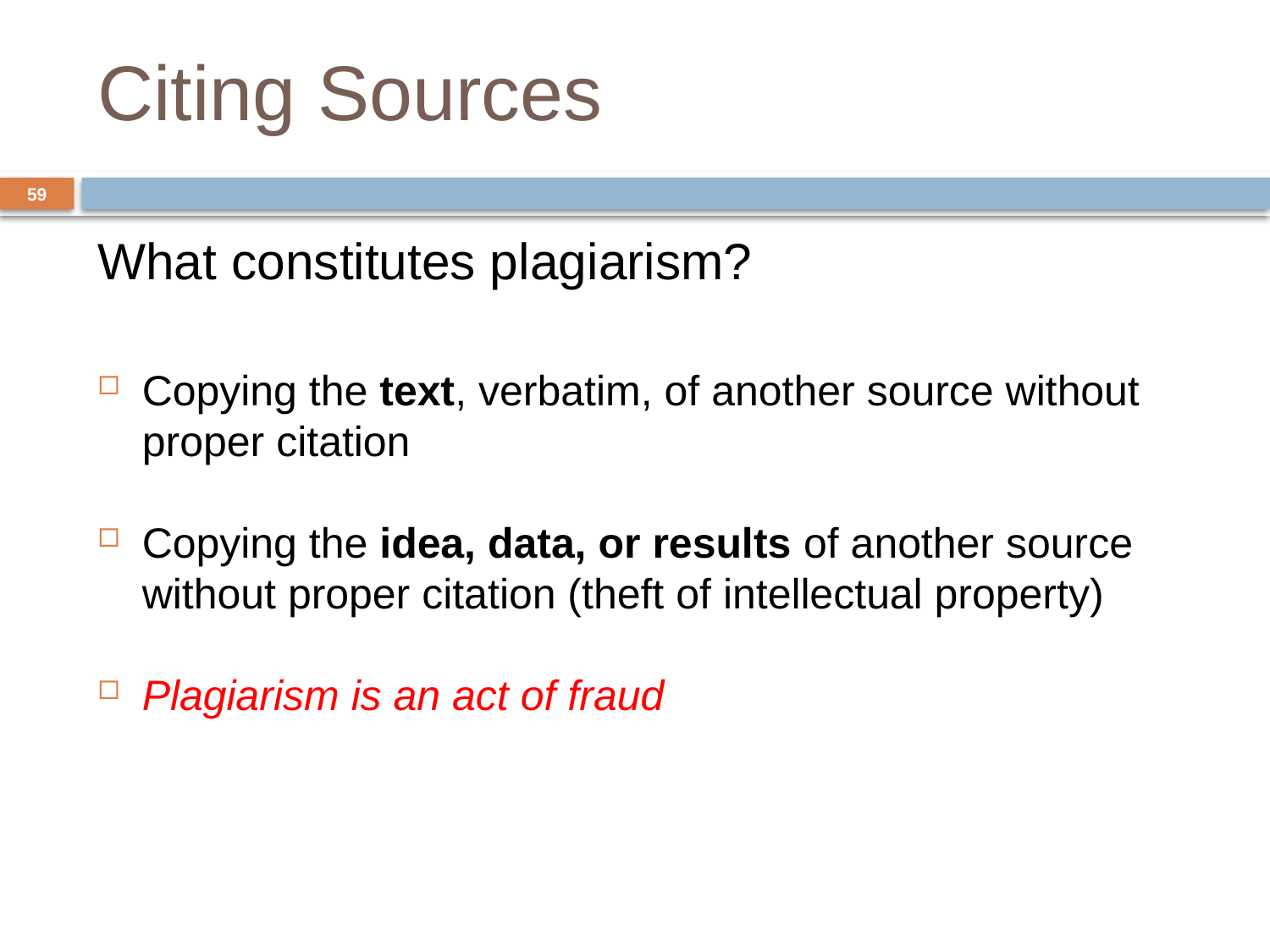

# Citing Sources
59
What constitutes plagiarism?

Copying the text, verbatim, of another source without proper citation

Copying the idea, data, or results of another source without proper citation (theft of intellectual property)

Plagiarism is an act of fraud